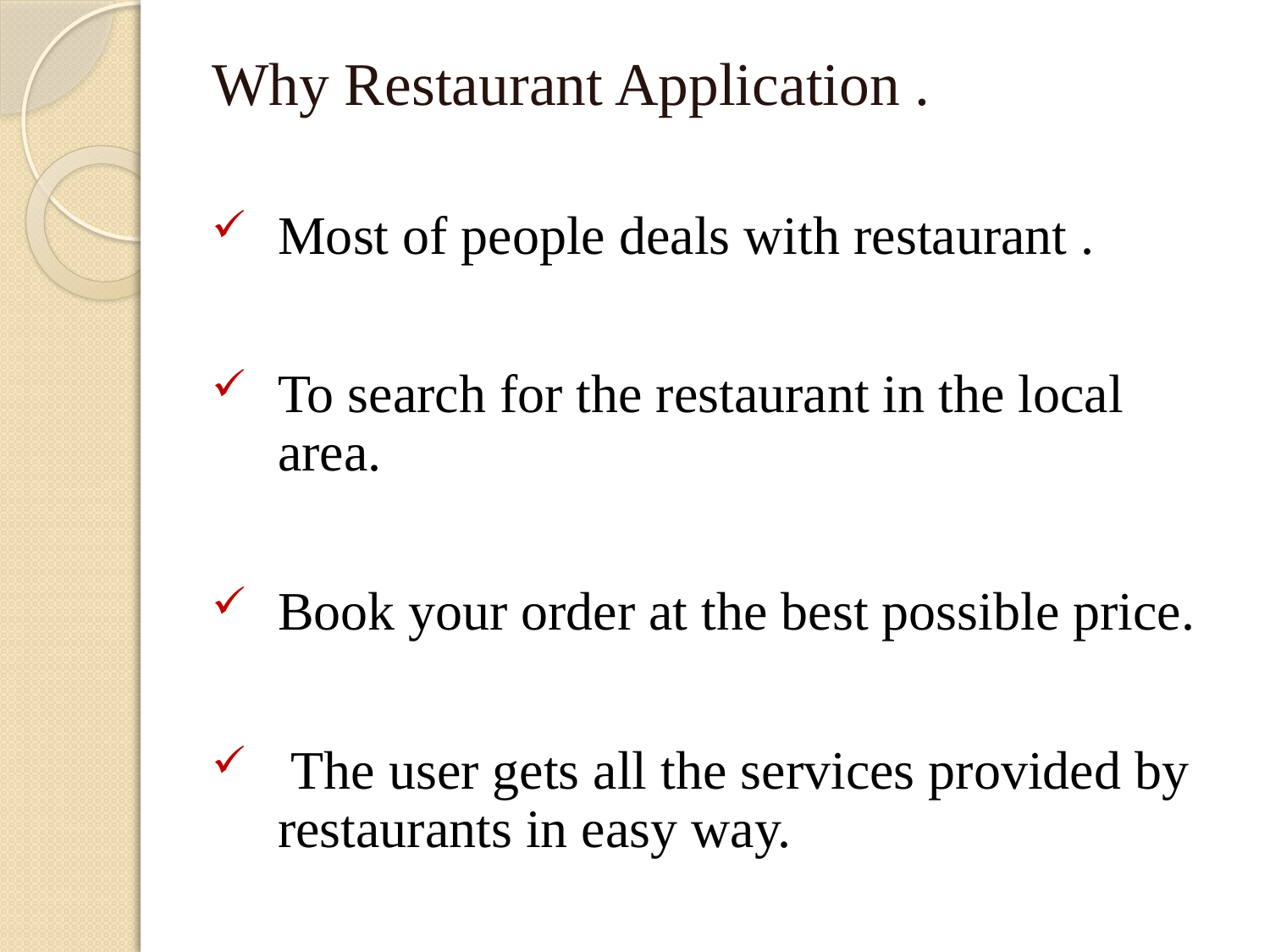

# Why Restaurant Application .
Most of people deals with restaurant .

To search for the restaurant in the local area.

Book your order at the best possible price.

 The user gets all the services provided by restaurants in easy way.